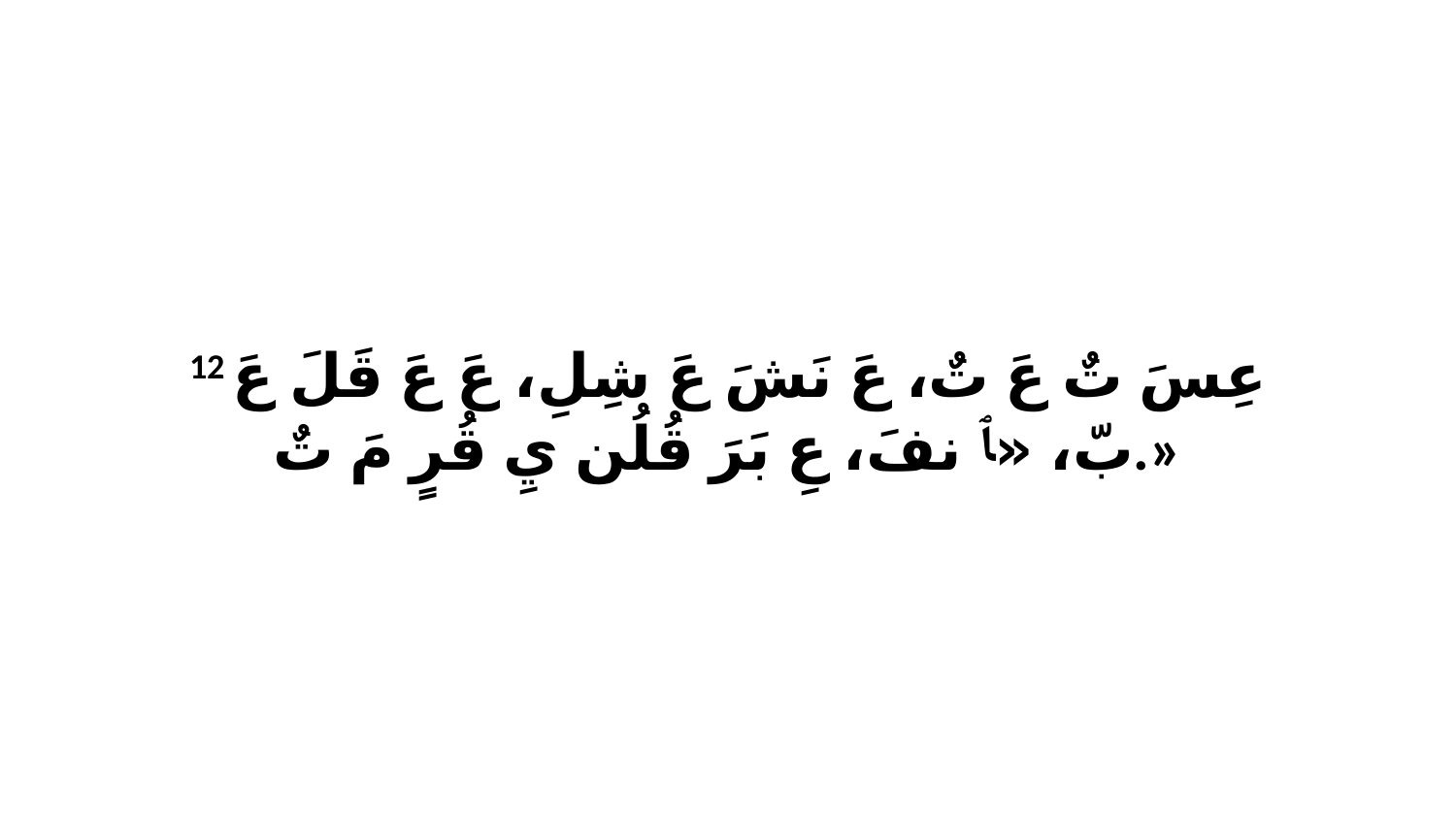

12 عِسَ تٌ عَ تٌ، عَ نَشَ عَ شِلِ، عَ عَ قَلَ عَ بّ، «ﭑ نفَ، عِ بَرَ قُلُن يِ قُرٍ مَ تٌ.»